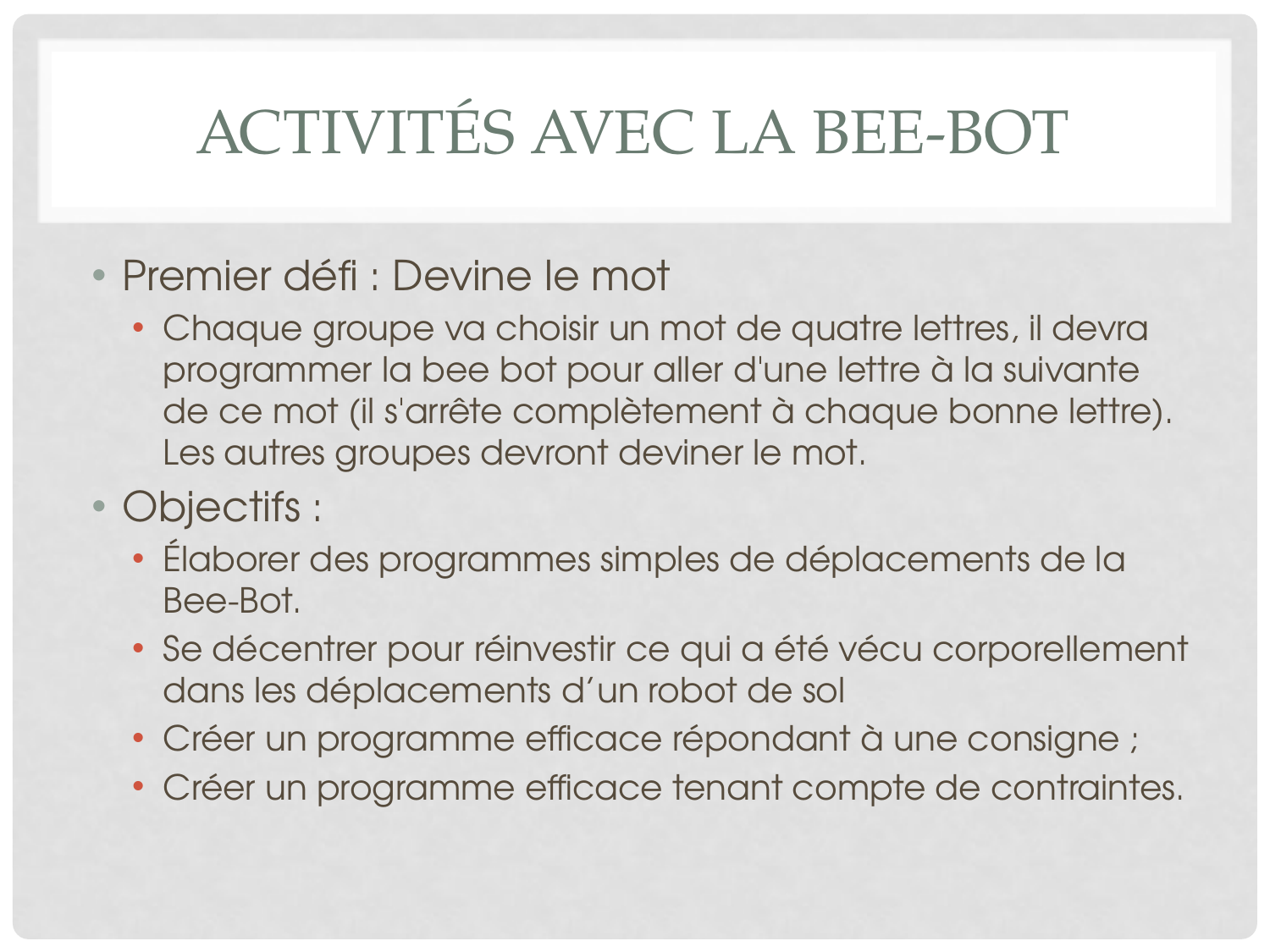

# Activités avec la bee-bot
Premier défi : Devine le mot
Chaque groupe va choisir un mot de quatre lettres, il devra programmer la bee bot pour aller d'une lettre à la suivante de ce mot (il s'arrête complètement à chaque bonne lettre). Les autres groupes devront deviner le mot.
Objectifs :
Élaborer des programmes simples de déplacements de la Bee-Bot.
Se décentrer pour réinvestir ce qui a été vécu corporellement dans les déplacements d’un robot de sol
Créer un programme efficace répondant à une consigne ;
Créer un programme efficace tenant compte de contraintes.